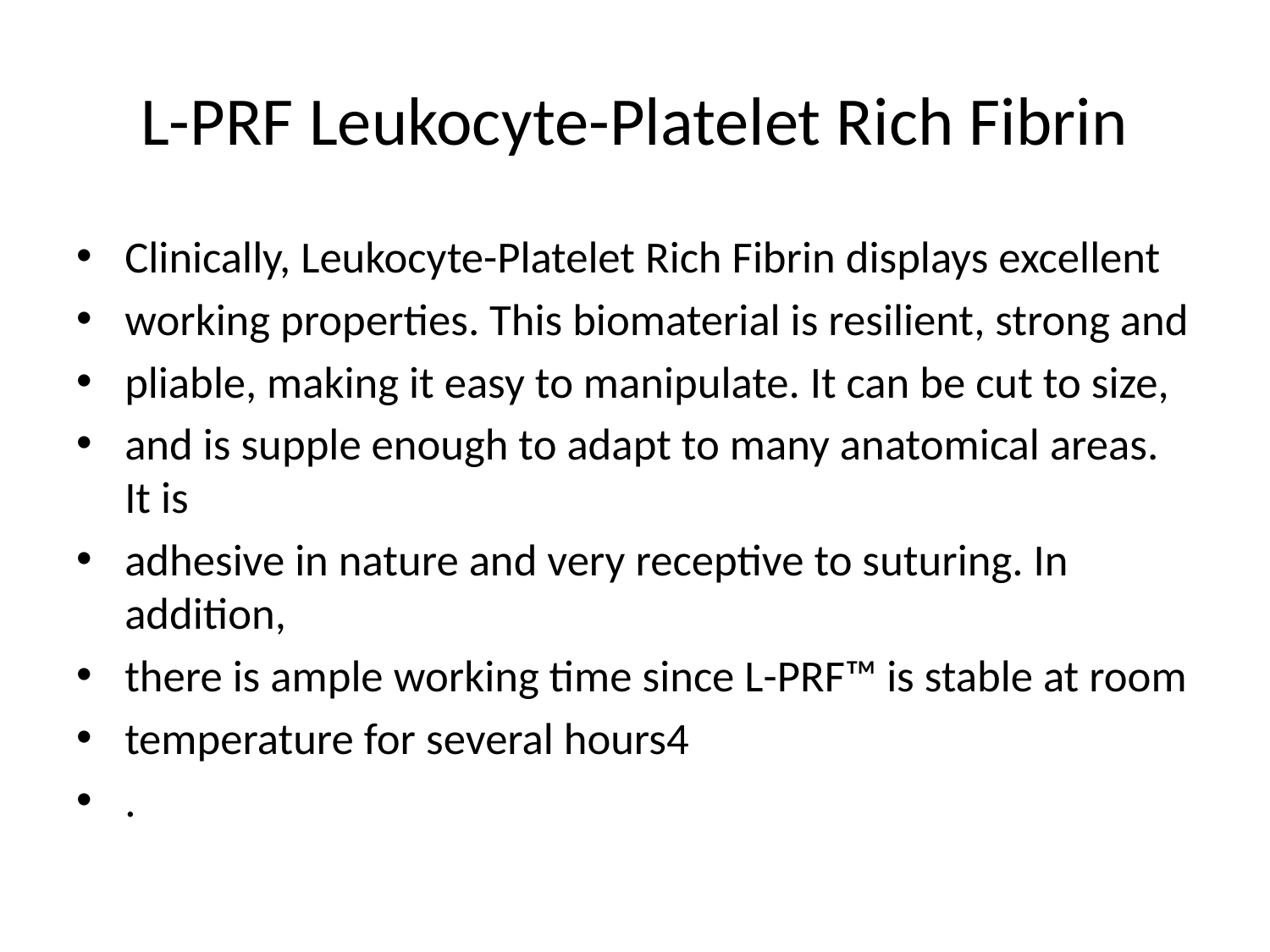

# L-PRF Leukocyte-Platelet Rich Fibrin
Clinically, Leukocyte-Platelet Rich Fibrin displays excellent
working properties. This biomaterial is resilient, strong and
pliable, making it easy to manipulate. It can be cut to size,
and is supple enough to adapt to many anatomical areas. It is
adhesive in nature and very receptive to suturing. In addition,
there is ample working time since L-PRF™ is stable at room
temperature for several hours4
.